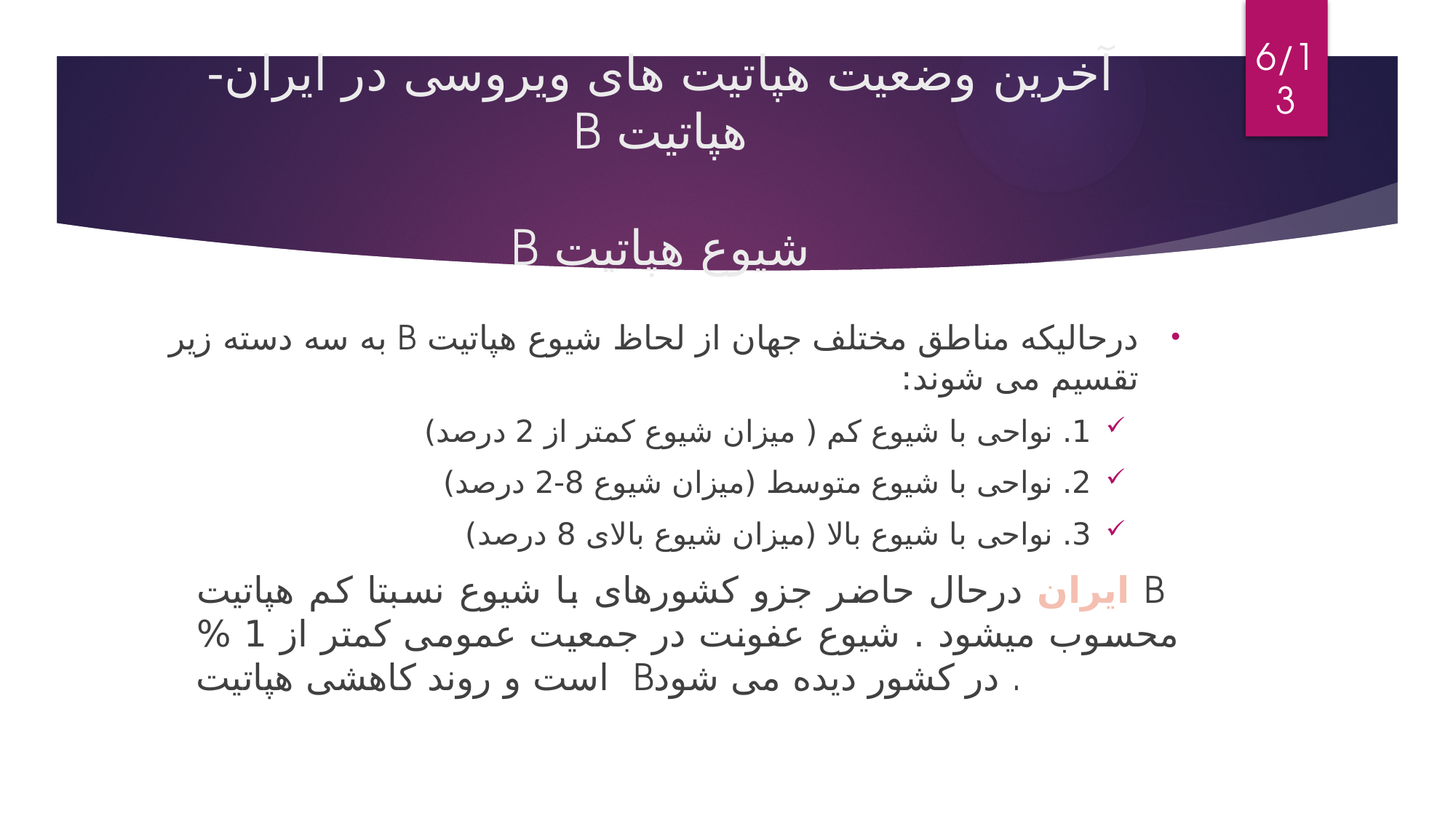

6/13
# آخرین وضعیت هپاتیت های ویروسی در ایران- هپاتیت B شیوع هپاتیت B
درحالیکه مناطق مختلف جهان از لحاظ شیوع هپاتیت B به سه دسته زیر تقسیم می شوند:
1. نواحی با شیوع کم ( میزان شیوع کمتر از 2 درصد)
2. نواحی با شیوع متوسط (میزان شیوع 8-2 درصد)
3. نواحی با شیوع بالا (میزان شیوع بالای 8 درصد)
ایران درحال حاضر جزو کشورهای با شیوع نسبتا کم هپاتیت B  محسوب میشود . شیوع عفونت در جمعیت عمومی کمتر از 1 % است و روند کاهشی هپاتیت  Bدر کشور دیده می شود .